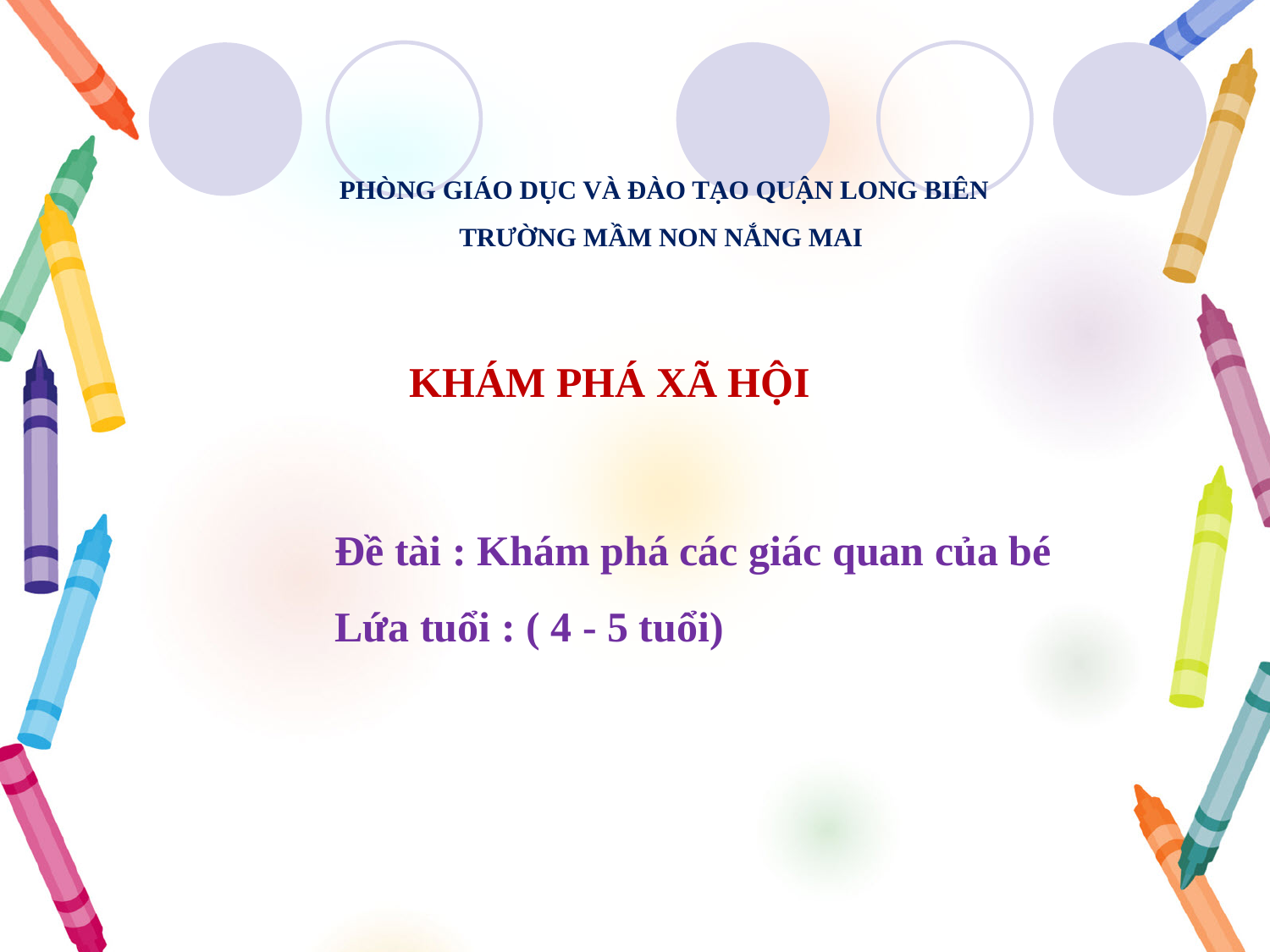

PHÒNG GIÁO DỤC VÀ ĐÀO TẠO QUẬN LONG BIÊN
TRƯỜNG MẦM NON NẮNG MAI
KHÁM PHÁ XÃ HỘI
Đề tài : Khám phá các giác quan của bé
Lứa tuổi : ( 4 - 5 tuổi)